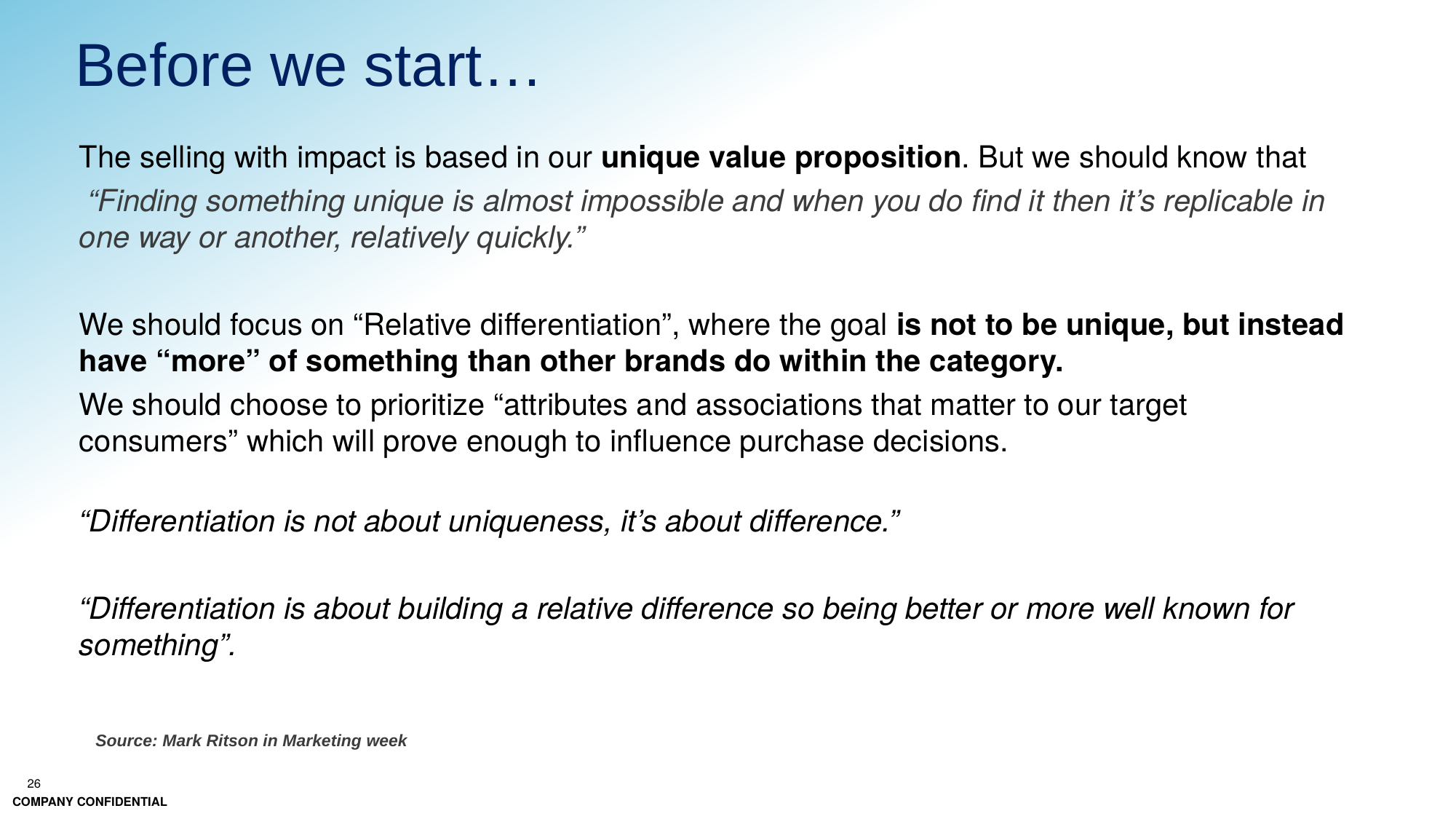

# Before we start…
The selling with impact is based in our unique value proposition. But we should know that
 “Finding something unique is almost impossible and when you do find it then it’s replicable in one way or another, relatively quickly.”

We should focus on “Relative differentiation”, where the goal is not to be unique, but instead have “more” of something than other brands do within the category.
We should choose to prioritize “attributes and associations that matter to our target consumers” which will prove enough to influence purchase decisions.
“Differentiation is not about uniqueness, it’s about difference.”

“Differentiation is about building a relative difference so being better or more well known for something”.
Source: Mark Ritson in Marketing week